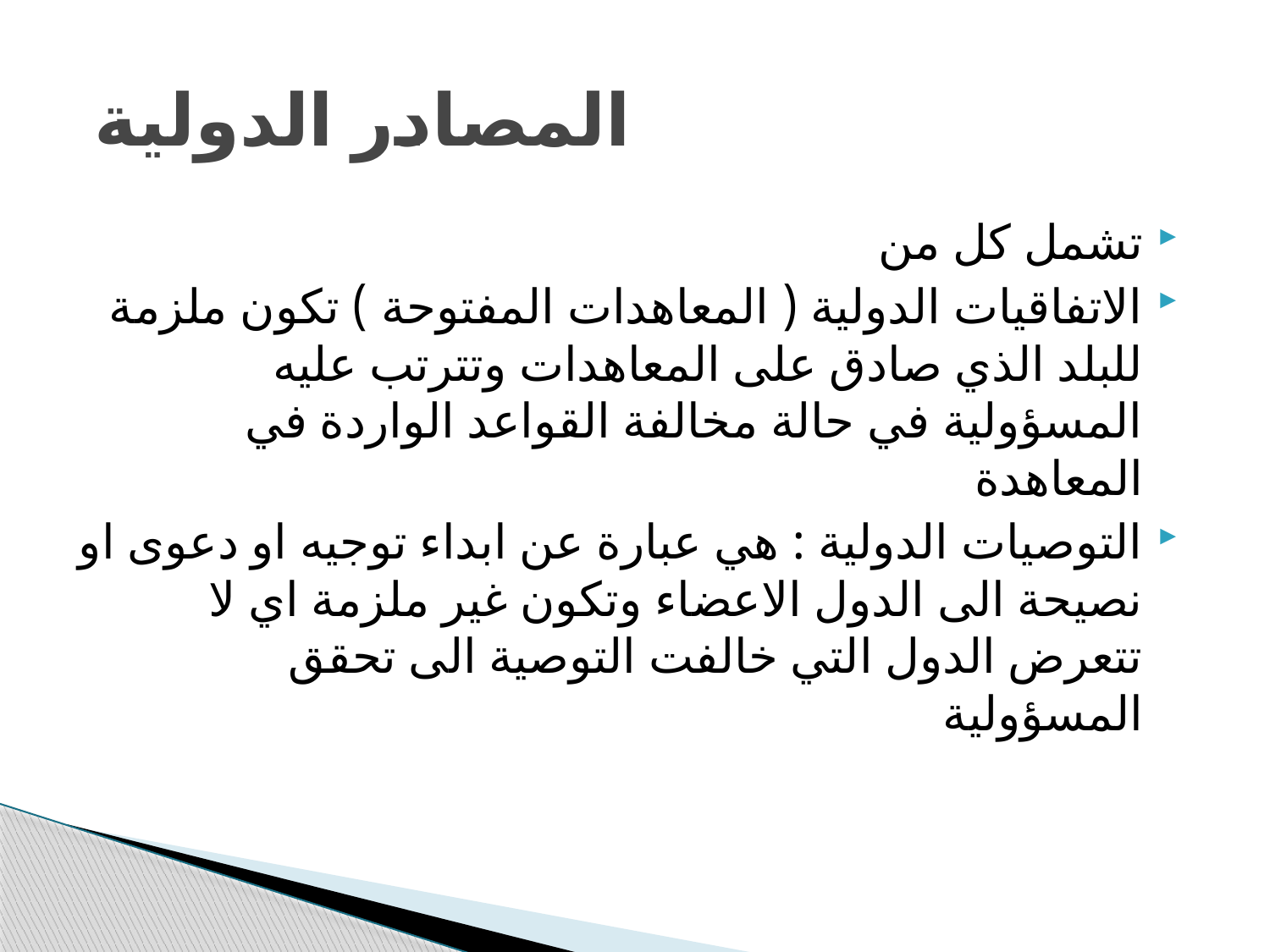

# المصادر الدولية
تشمل كل من
الاتفاقيات الدولية ( المعاهدات المفتوحة ) تكون ملزمة للبلد الذي صادق على المعاهدات وتترتب عليه المسؤولية في حالة مخالفة القواعد الواردة في المعاهدة
التوصيات الدولية : هي عبارة عن ابداء توجيه او دعوى او نصيحة الى الدول الاعضاء وتكون غير ملزمة اي لا تتعرض الدول التي خالفت التوصية الى تحقق المسؤولية